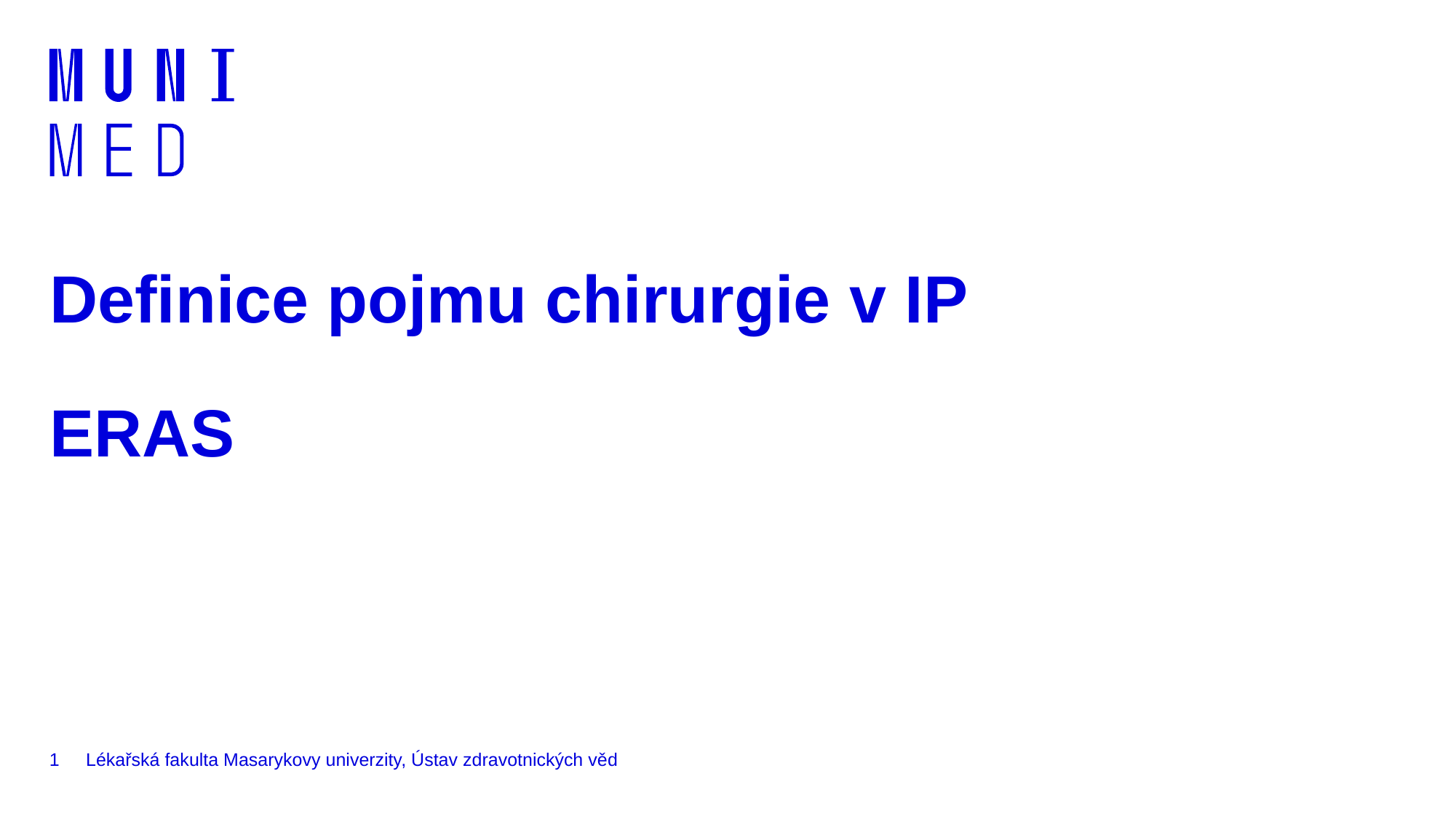

# Definice pojmu chirurgie v IP ERAS
1
Lékařská fakulta Masarykovy univerzity, Ústav zdravotnických věd